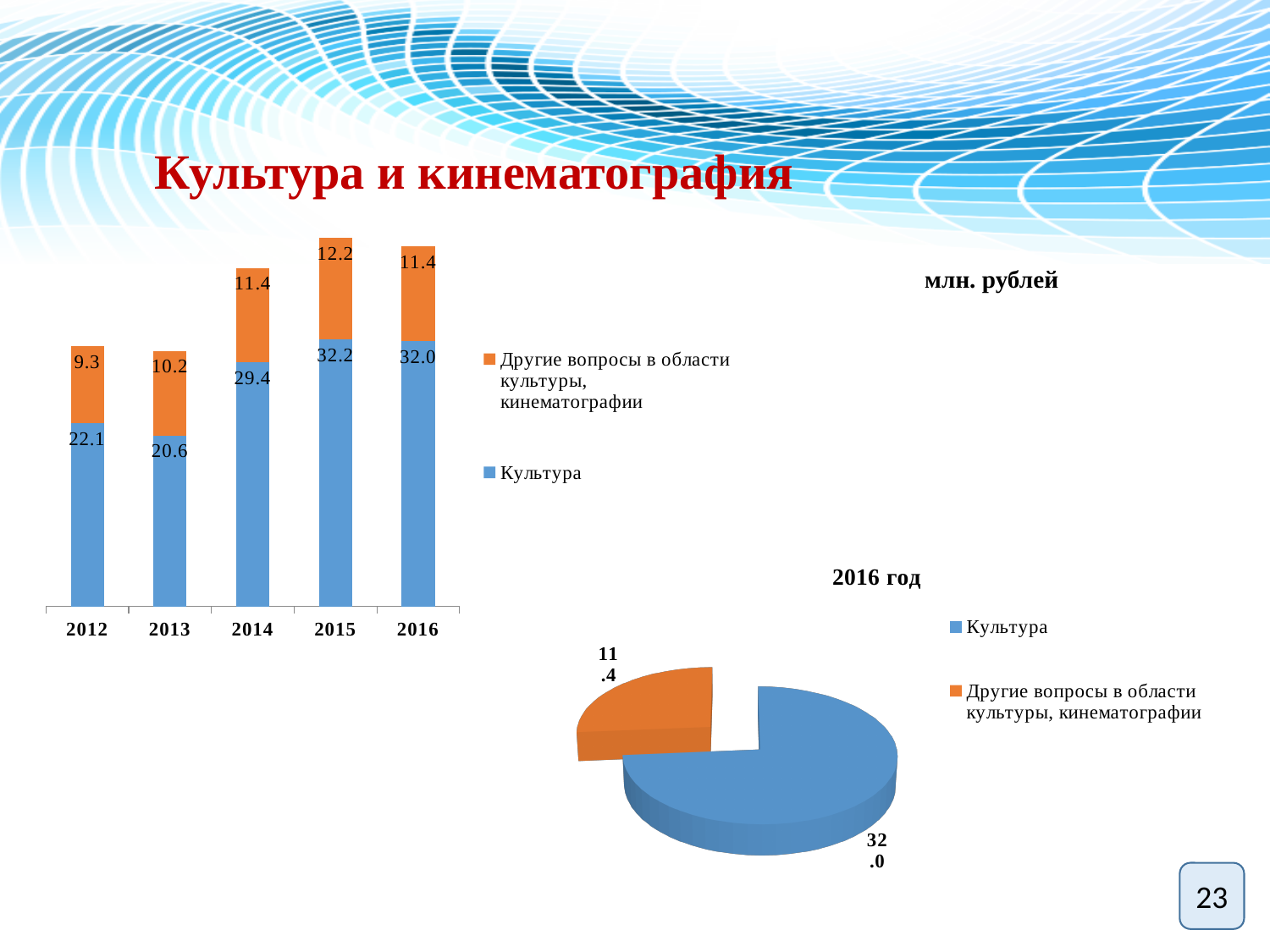

# Культура и кинематография

### Chart

| Category | Культура | Другие вопросы в области культуры, кинематографии |
|---|---|---|
| 2012 | 22.1 | 9.3 |
| 2013 | 20.6 | 10.200000000000001 |
| 2014 | 29.4 | 11.4 |
| 2015 | 32.2 | 12.2 |
| 2016 | 32.0 | 11.4 |
млн. рублей

[unsupported chart]

23